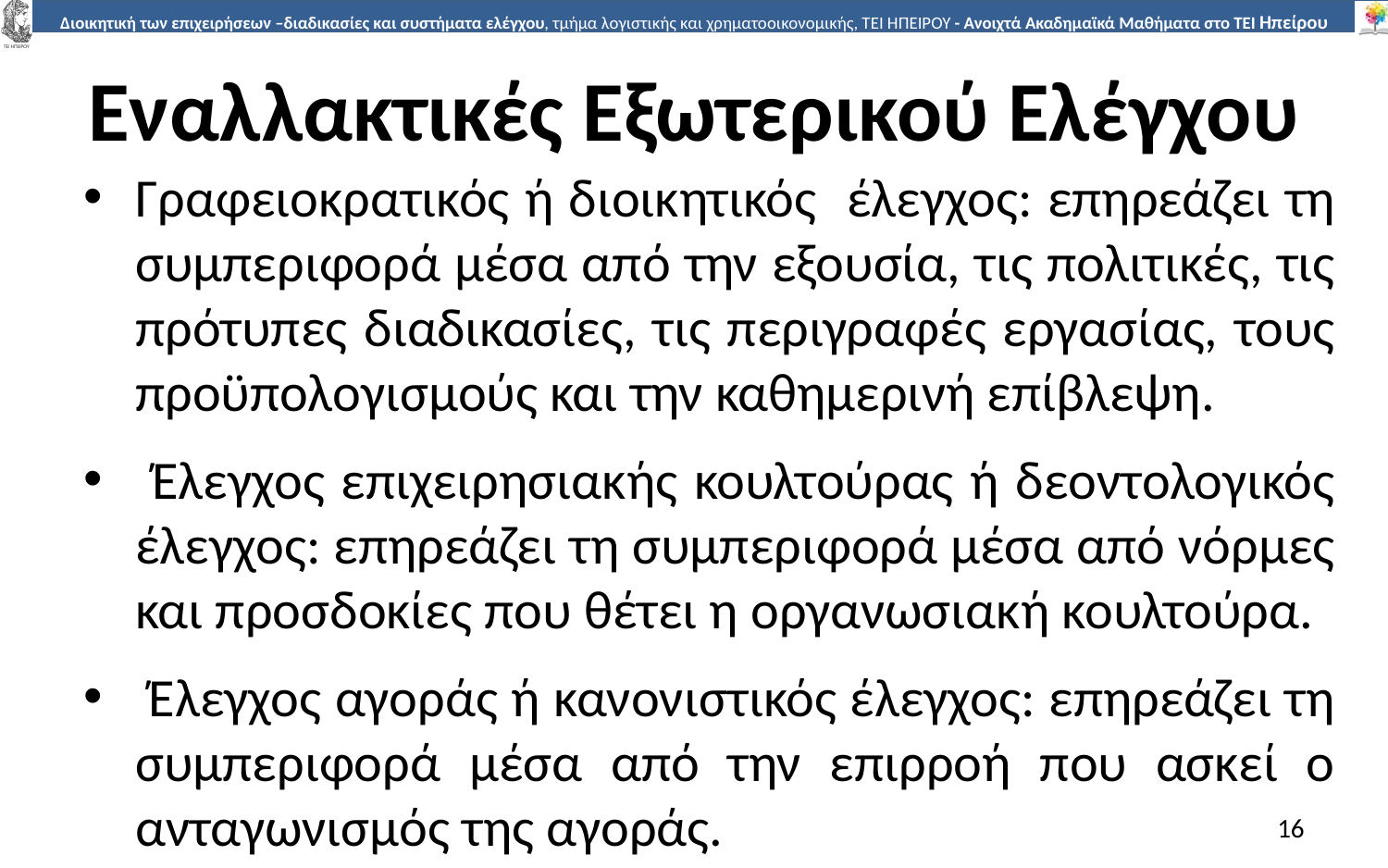

# Εναλλακτικές Εξωτερικού Ελέγχου
Γραφειοκρατικός ή διοικητικός  έλεγχος: επηρεάζει τη συµπεριφορά µέσα από την εξουσία, τις πολιτικές, τις πρότυπες διαδικασίες, τις περιγραφές εργασίας, τους προϋπολογισµούς και την καθηµερινή επίβλεψη.
 Έλεγχος επιχειρησιακής κουλτούρας ή δεοντολογικός έλεγχος: επηρεάζει τη συµπεριφορά µέσα από νόρµες και προσδοκίες που θέτει η οργανωσιακή κουλτούρα.
 Έλεγχος αγοράς ή κανονιστικός έλεγχος: επηρεάζει τη συµπεριφορά µέσα από την επιρροή που ασκεί ο ανταγωνισµός της αγοράς.

16